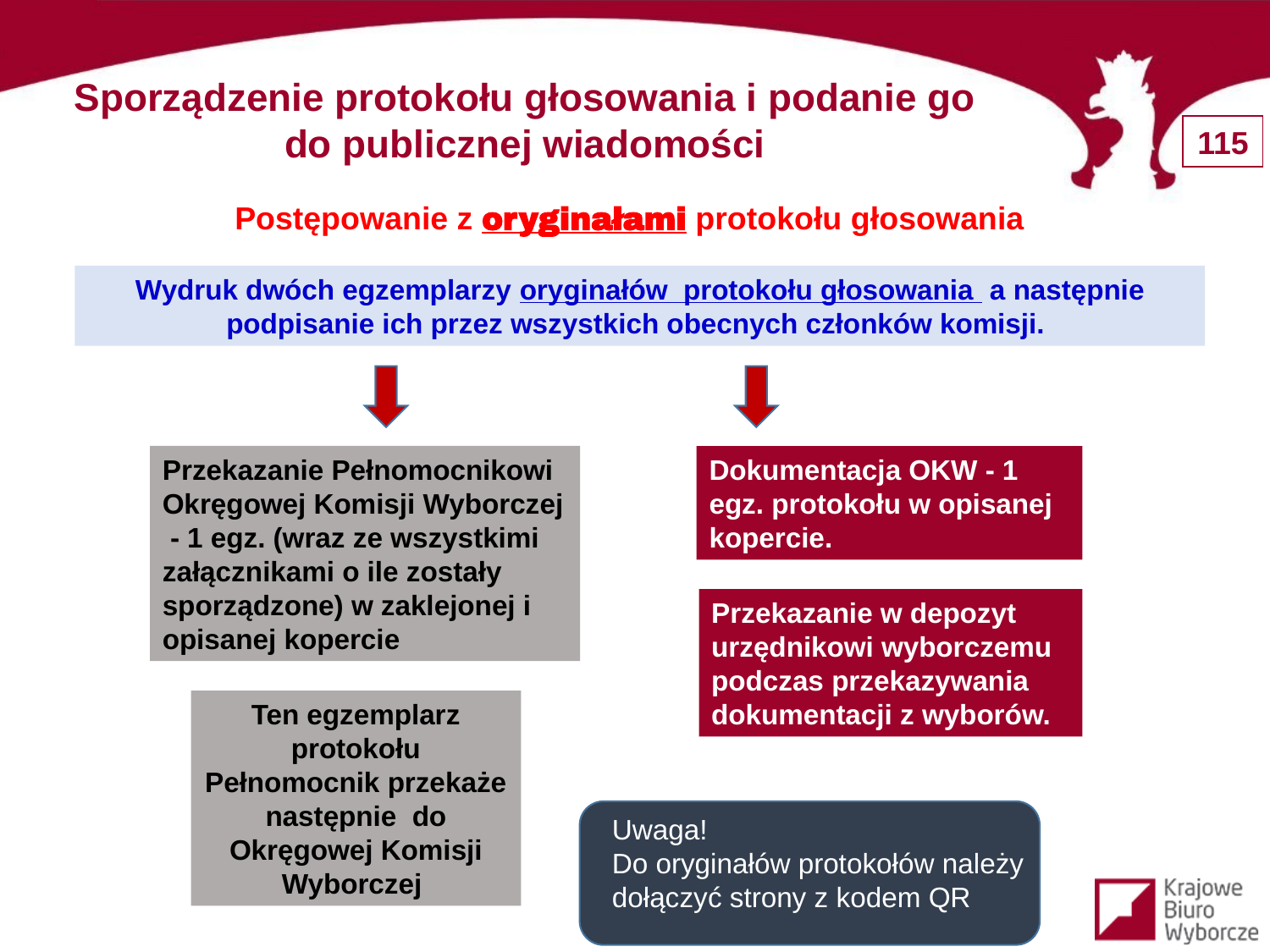

Sporządzenie protokołu głosowania i podanie go do publicznej wiadomości
Postępowanie z oryginałami protokołu głosowania
Wydruk dwóch egzemplarzy oryginałów  protokołu głosowania  a następnie podpisanie ich przez wszystkich obecnych członków komisji.

Przekazanie Pełnomocnikowi Okręgowej Komisji Wyborczej
 - 1 egz. (wraz ze wszystkimi załącznikami o ile zostały sporządzone) w zaklejonej i opisanej kopercie
Dokumentacja OKW - 1 egz. protokołu w opisanej kopercie.
Przekazanie w depozyt urzędnikowi wyborczemu
podczas przekazywania dokumentacji z wyborów.
Ten egzemplarz protokołu Pełnomocnik przekaże następnie  do Okręgowej Komisji Wyborczej

Uwaga!
Do oryginałów protokołów należy dołączyć strony z kodem QR